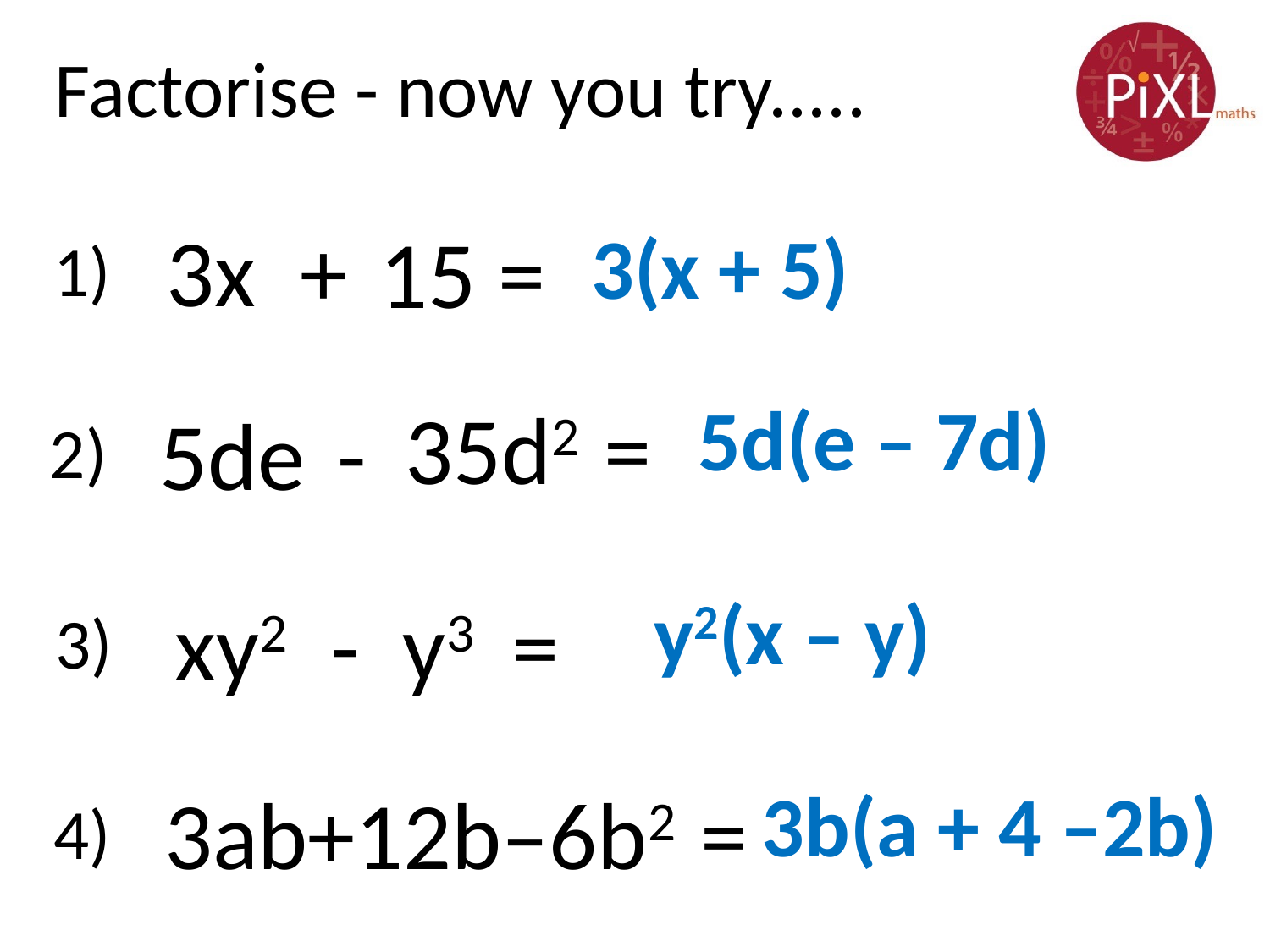

# Factorise - now you try.....
+
3x
15 =
3(x + 5)
1)
5d(e – 7d)
35d2  =
-
5de
2)
y2(x – y)
xy2  -  y3   =
3)
3b(a + 4 –2b)
3ab+12b–6b2  =
4)